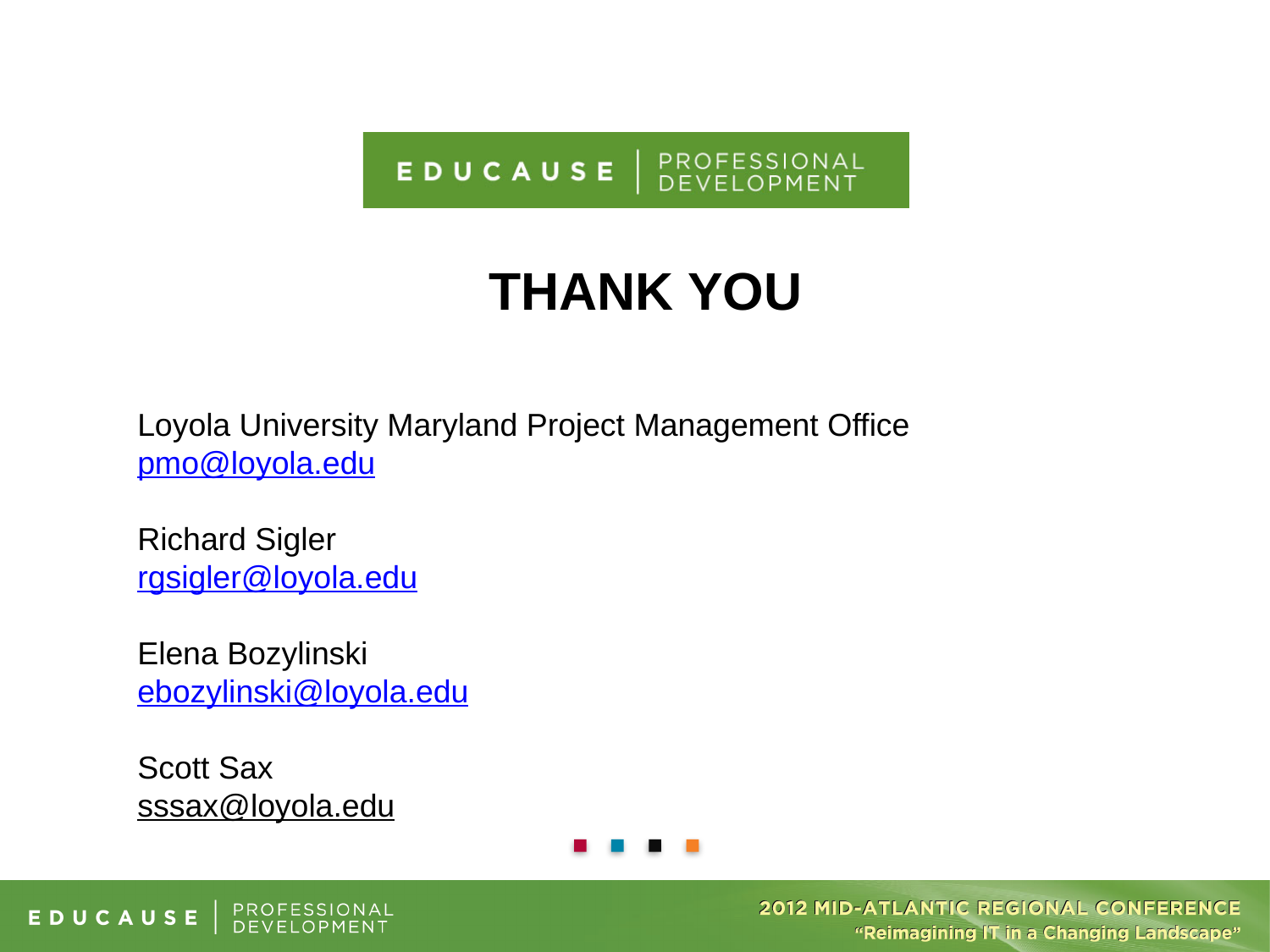

# THANK YOU
Loyola University Maryland Project Management Office
pmo@loyola.edu

Richard Sigler
rgsigler@loyola.edu

Elena Bozylinski
ebozylinski@loyola.edu

Scott Sax
sssax@loyola.edu